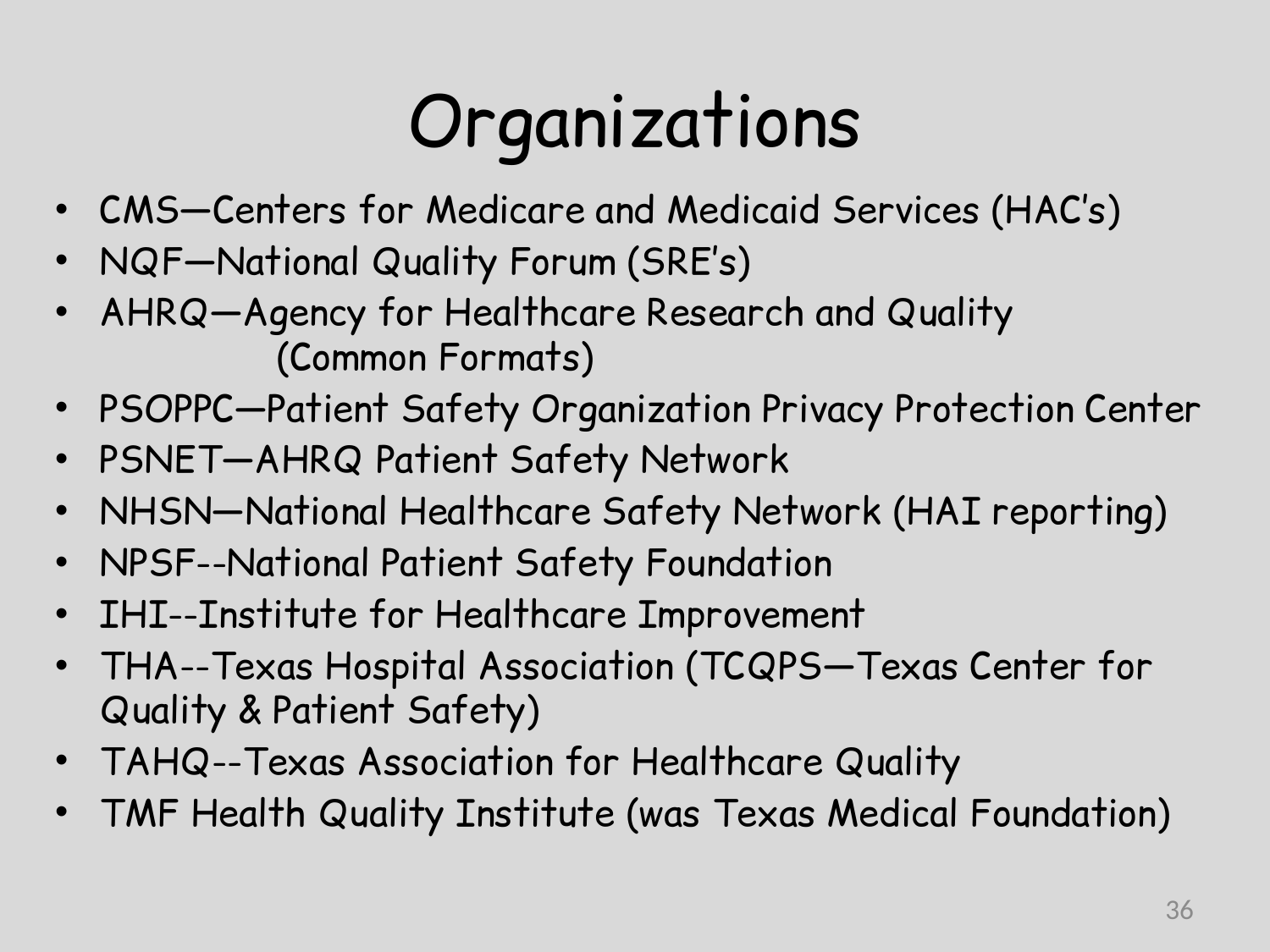

# Organizations
CMS—Centers for Medicare and Medicaid Services (HAC’s)
NQF—National Quality Forum (SRE’s)
AHRQ—Agency for Healthcare Research and Quality   		 	      (Common Formats)
PSOPPC—Patient Safety Organization Privacy Protection Center
PSNET—AHRQ Patient Safety Network
NHSN—National Healthcare Safety Network (HAI reporting)
NPSF--National Patient Safety Foundation
IHI--Institute for Healthcare Improvement
THA--Texas Hospital Association (TCQPS—Texas Center for Quality & Patient Safety)
TAHQ--Texas Association for Healthcare Quality
TMF Health Quality Institute (was Texas Medical Foundation)

36